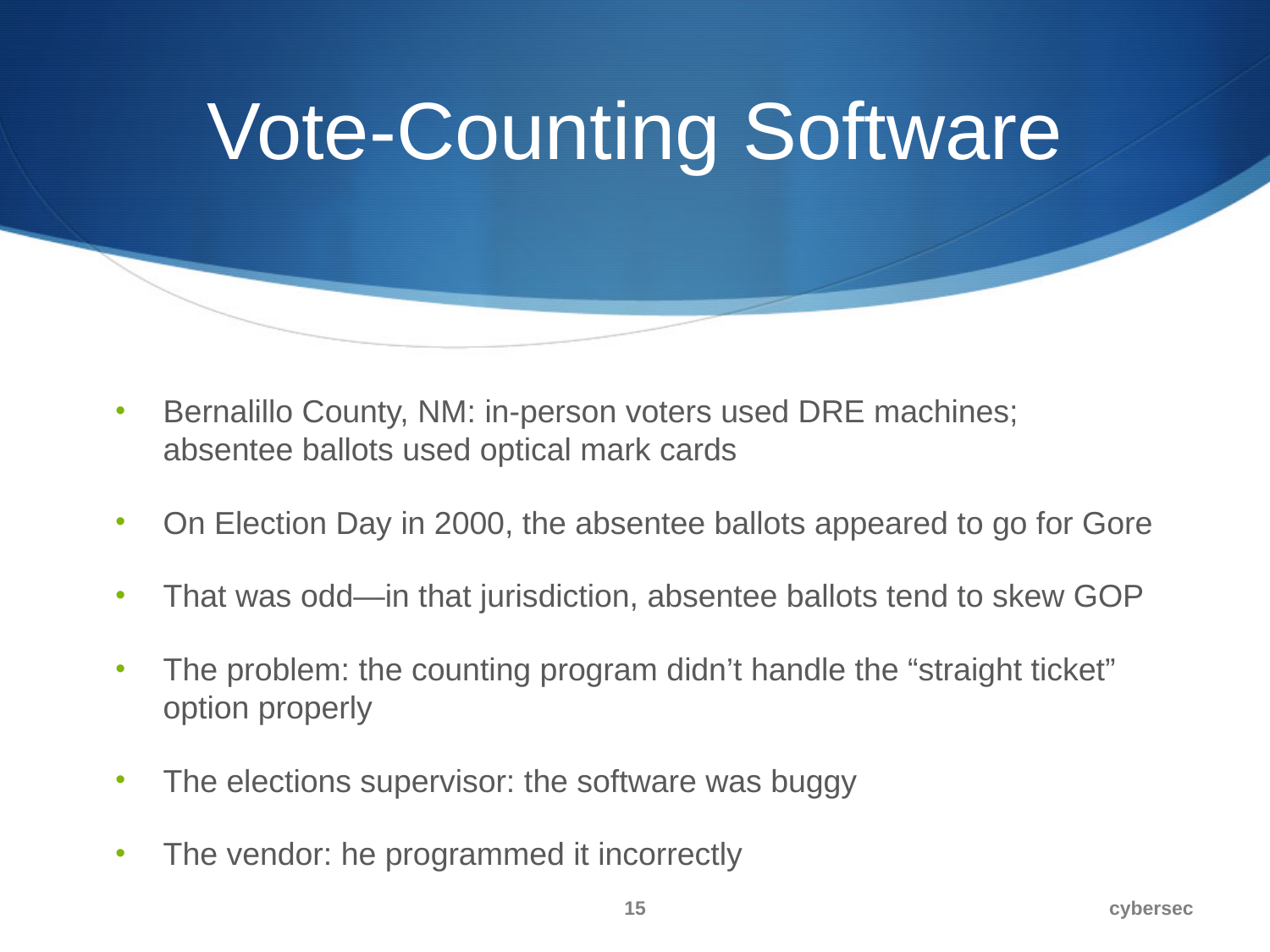

# Vote-Counting Software
Bernalillo County, NM: in-person voters used DRE machines; absentee ballots used optical mark cards
On Election Day in 2000, the absentee ballots appeared to go for Gore
That was odd—in that jurisdiction, absentee ballots tend to skew GOP
The problem: the counting program didn’t handle the “straight ticket” option properly
The elections supervisor: the software was buggy
The vendor: he programmed it incorrectly
15
cybersec